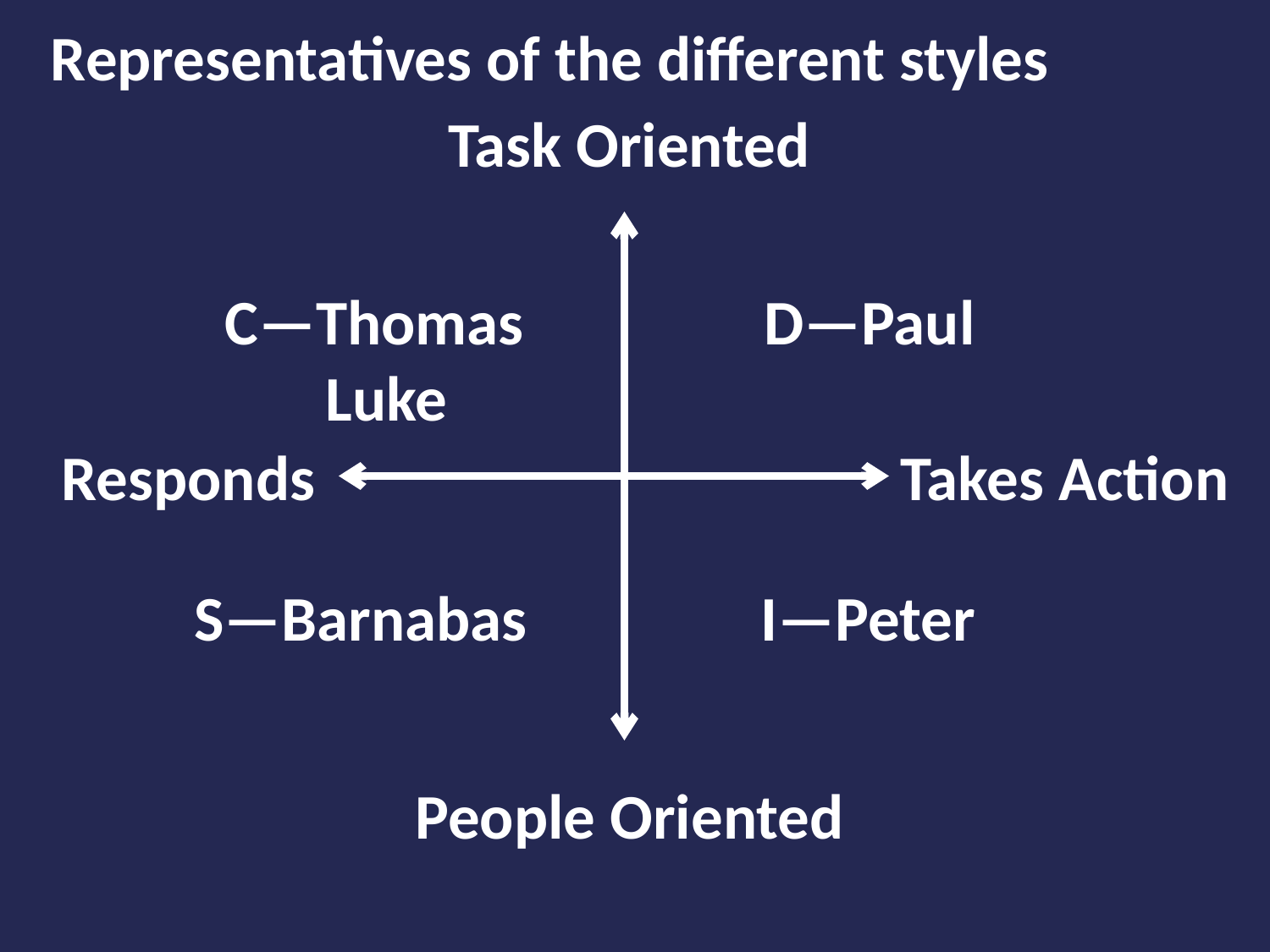

Representatives of the different styles
Task Oriented
C—Thomas
       Luke
D—Paul
Takes Action
Responds
S—Barnabas
I—Peter
People Oriented